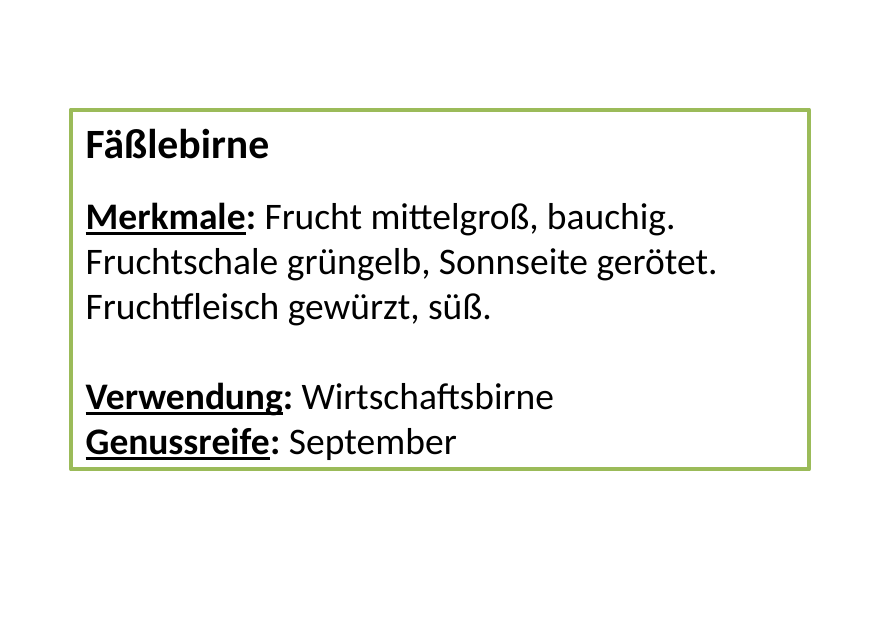

Fäßlebirne

Merkmale: Frucht mittelgroß, bauchig. Fruchtschale grüngelb, Sonnseite gerötet. Fruchtfleisch gewürzt, süß.

Verwendung: Wirtschaftsbirne
Genussreife: September